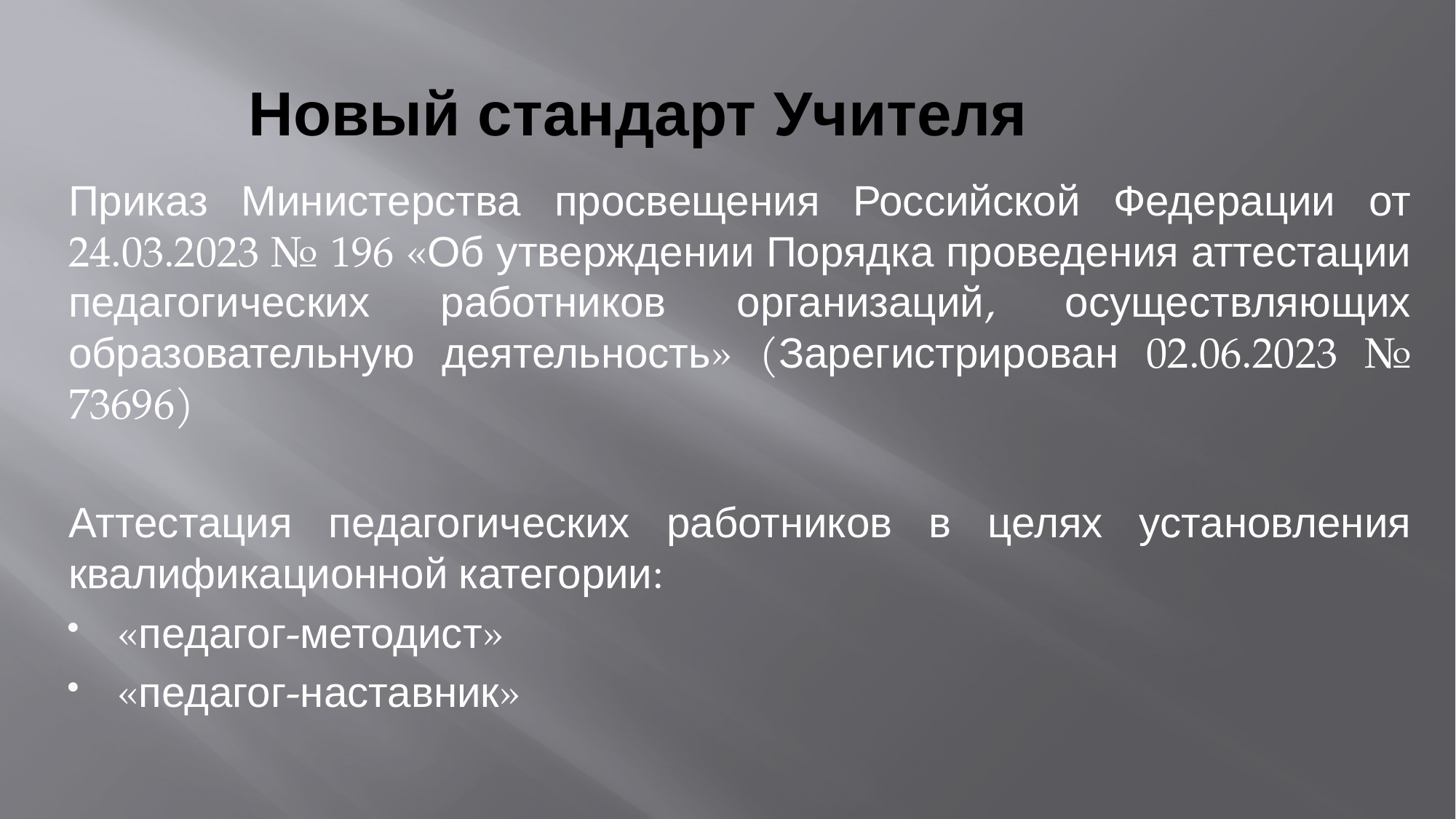

# Новый стандарт Учителя
Приказ Министерства просвещения Российской Федерации от 24.03.2023 № 196 «Об утверждении Порядка проведения аттестации педагогических работников организаций, осуществляющих образовательную деятельность» (Зарегистрирован 02.06.2023 № 73696)

Аттестация педагогических работников в целях установления квалификационной категории:
«педагог-методист»
«педагог-наставник»